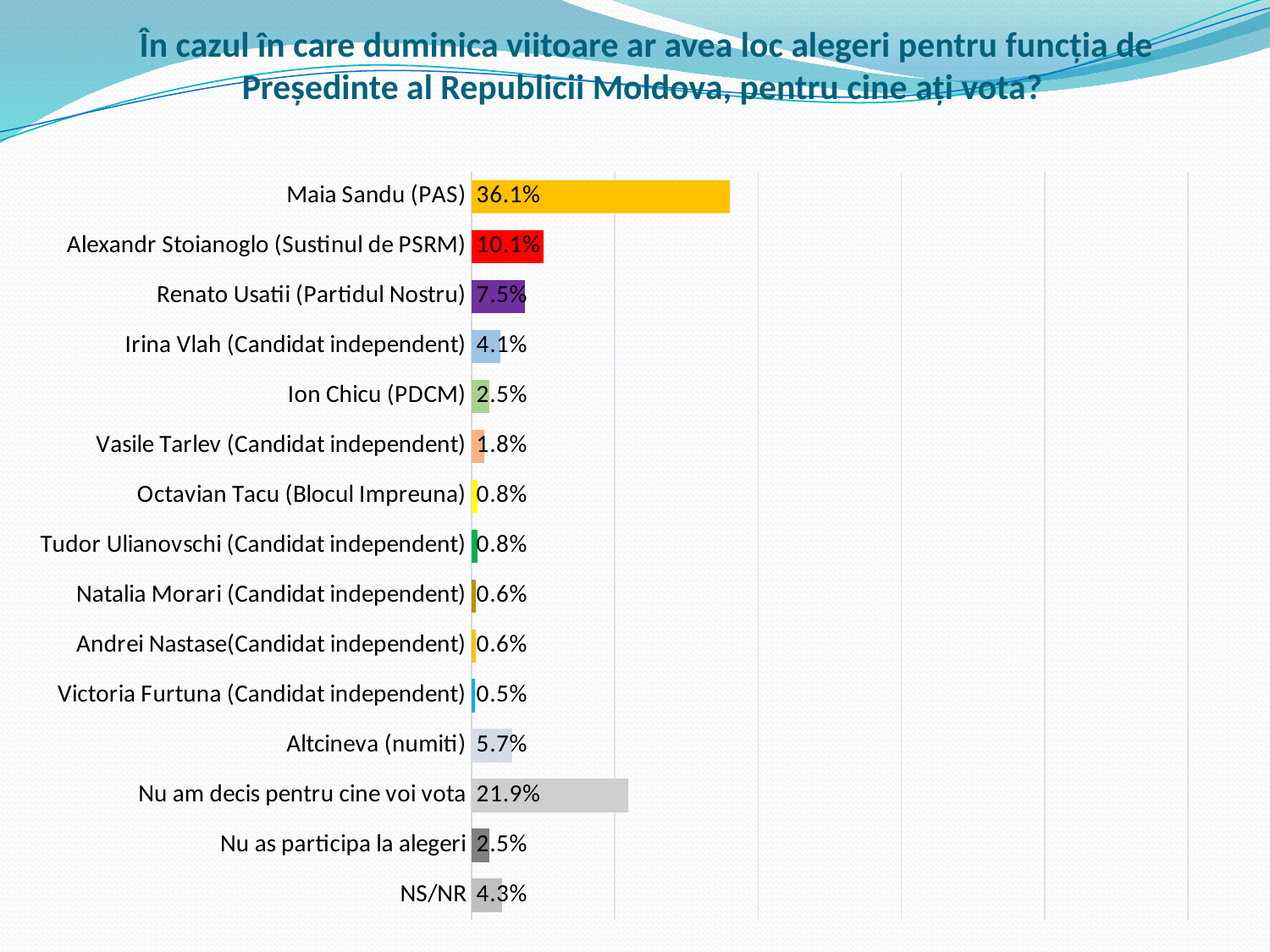

# În cazul în care duminica viitoare ar avea loc alegeri pentru funcția de Președinte al Republicii Moldova, pentru cine ați vota?

### Chart

| Category |  |  |
|---|---|---|
| NS/NR | 0.043 | None |
| Nu as participa la alegeri | 0.025 | None |
| Nu am decis pentru cine voi vota | 0.219 | None |
| Altcineva (numiti) | 0.057 | 0.443 |
| Victoria Furtuna (Candidat independent) | 0.005 | 0.495 |
| Andrei Nastase(Candidat independent) | 0.006 | 0.494 |
| Natalia Morari (Candidat independent) | 0.006 | 0.494 |
| Tudor Ulianovschi (Candidat independent) | 0.008 | 0.492 |
| Octavian Tacu (Blocul Impreuna) | 0.008 | 0.492 |
| Vasile Tarlev (Candidat independent) | 0.018 | 0.482 |
| Ion Chicu (PDCM) | 0.025 | 0.475 |
| Irina Vlah (Candidat independent) | 0.041 | 0.459 |
| Renato Usatii (Partidul Nostru) | 0.075 | 0.425 |
| Alexandr Stoianoglo (Sustinul de PSRM) | 0.101 | 0.399 |
| Maia Sandu (PAS) | 0.361 | 0.139 |